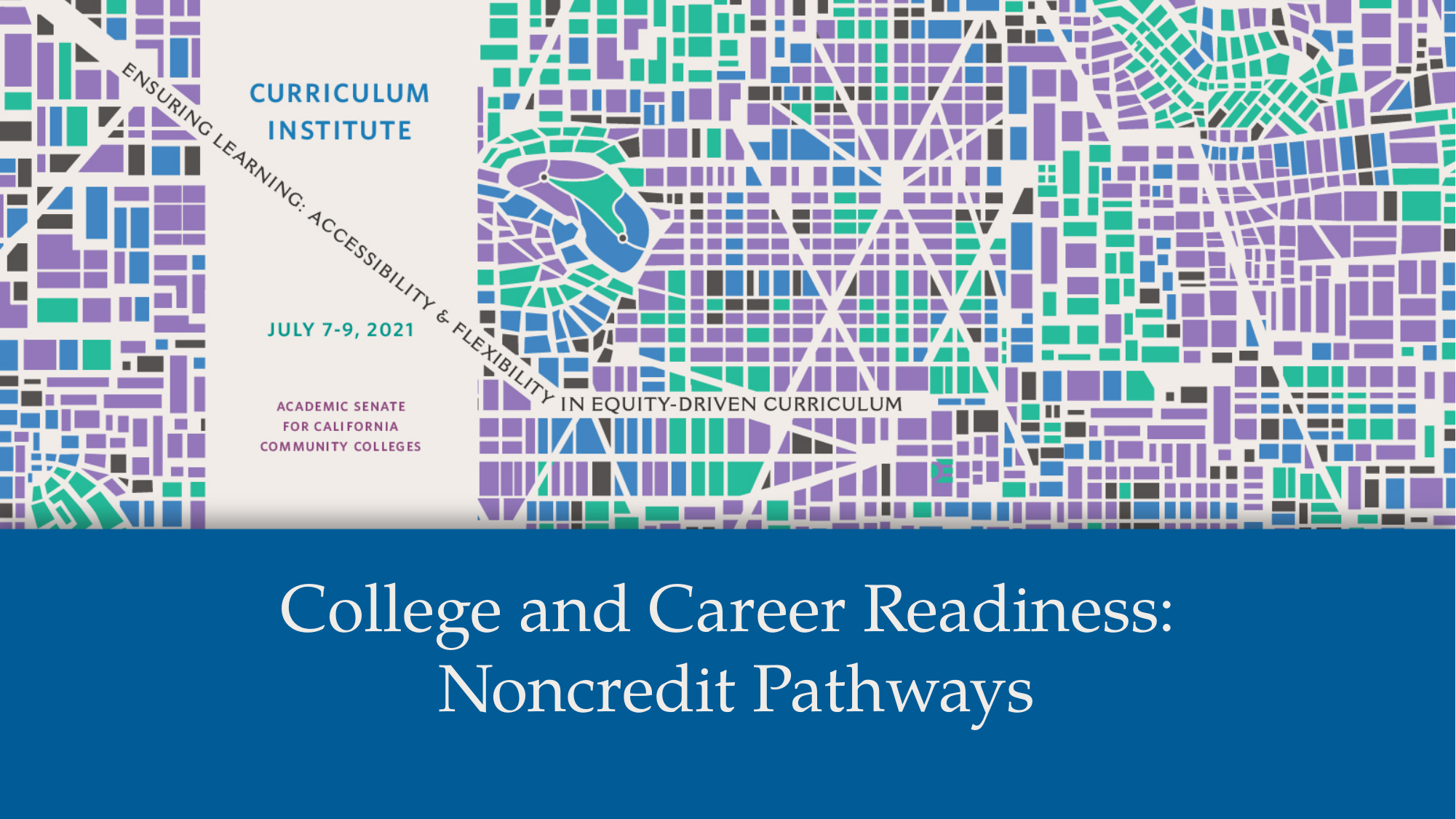

# College and Career Readiness: Noncredit Pathways